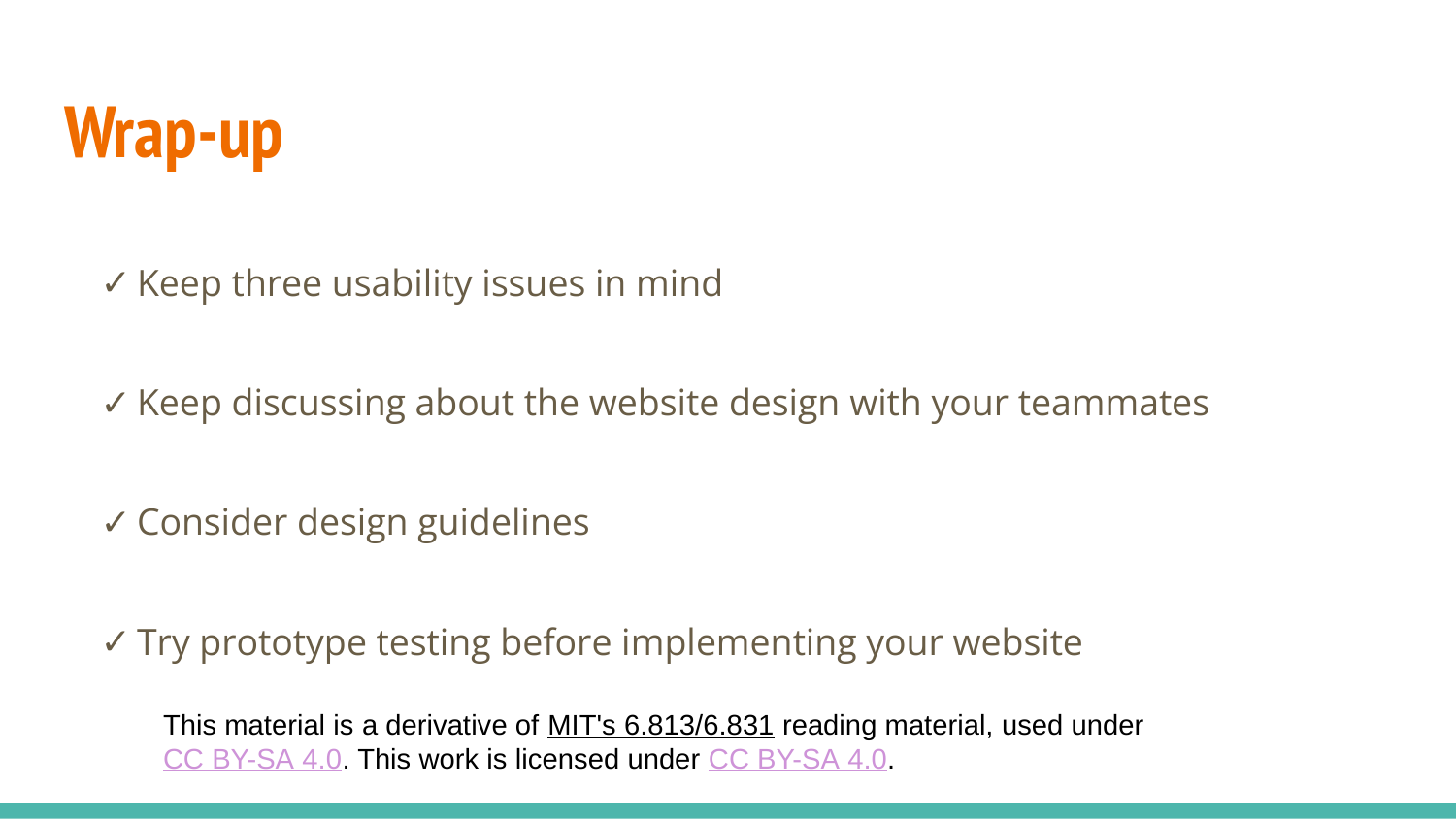

# Wrap-up
Keep three usability issues in mind
Keep discussing about the website design with your teammates
Consider design guidelines
Try prototype testing before implementing your website
This material is a derivative of MIT's 6.813/6.831 reading material, used under CC BY-SA 4.0. This work is licensed under CC BY-SA 4.0.